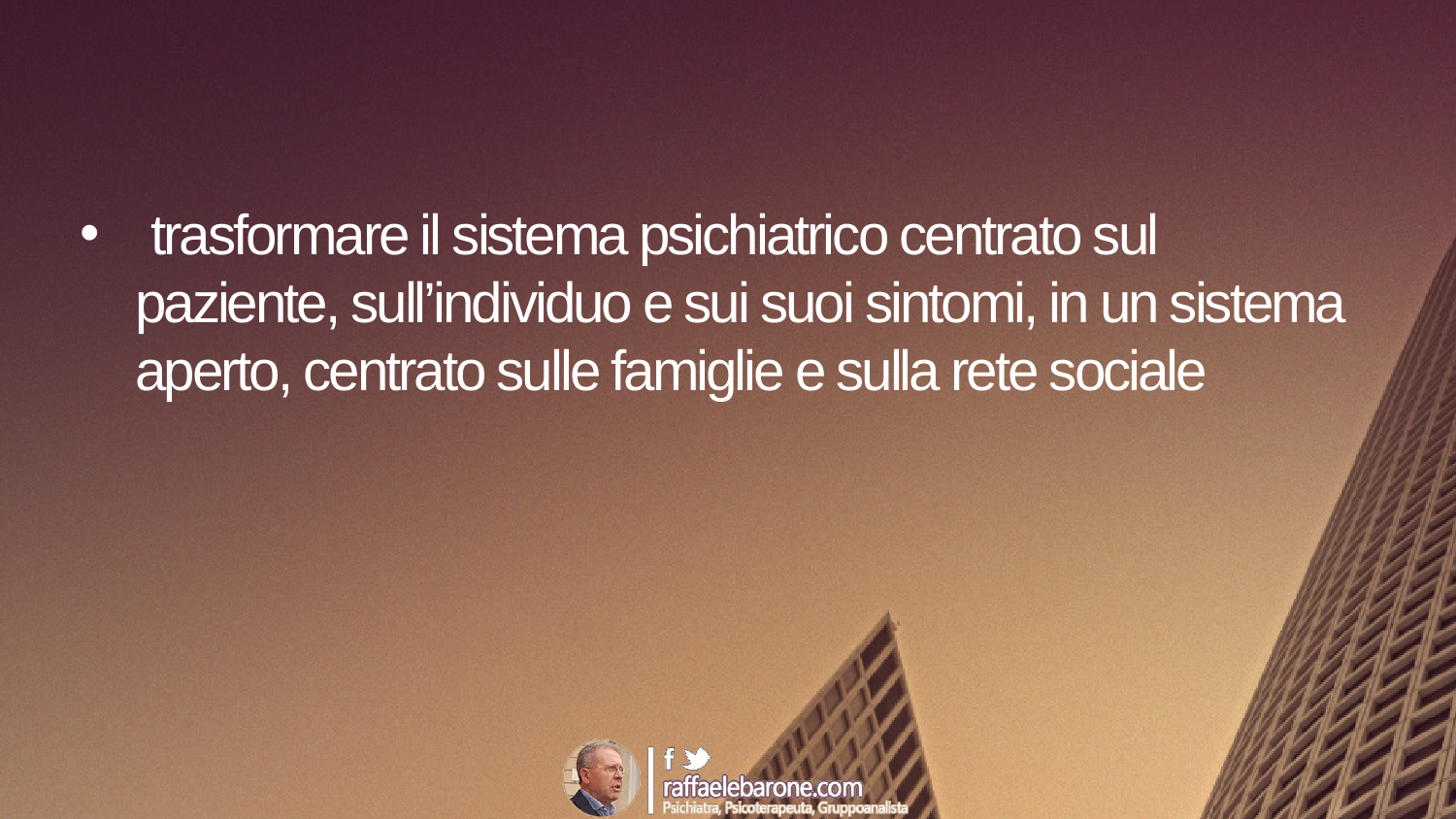

#
 trasformare il sistema psichiatrico centrato sul paziente, sull’individuo e sui suoi sintomi, in un sistema aperto, centrato sulle famiglie e sulla rete sociale